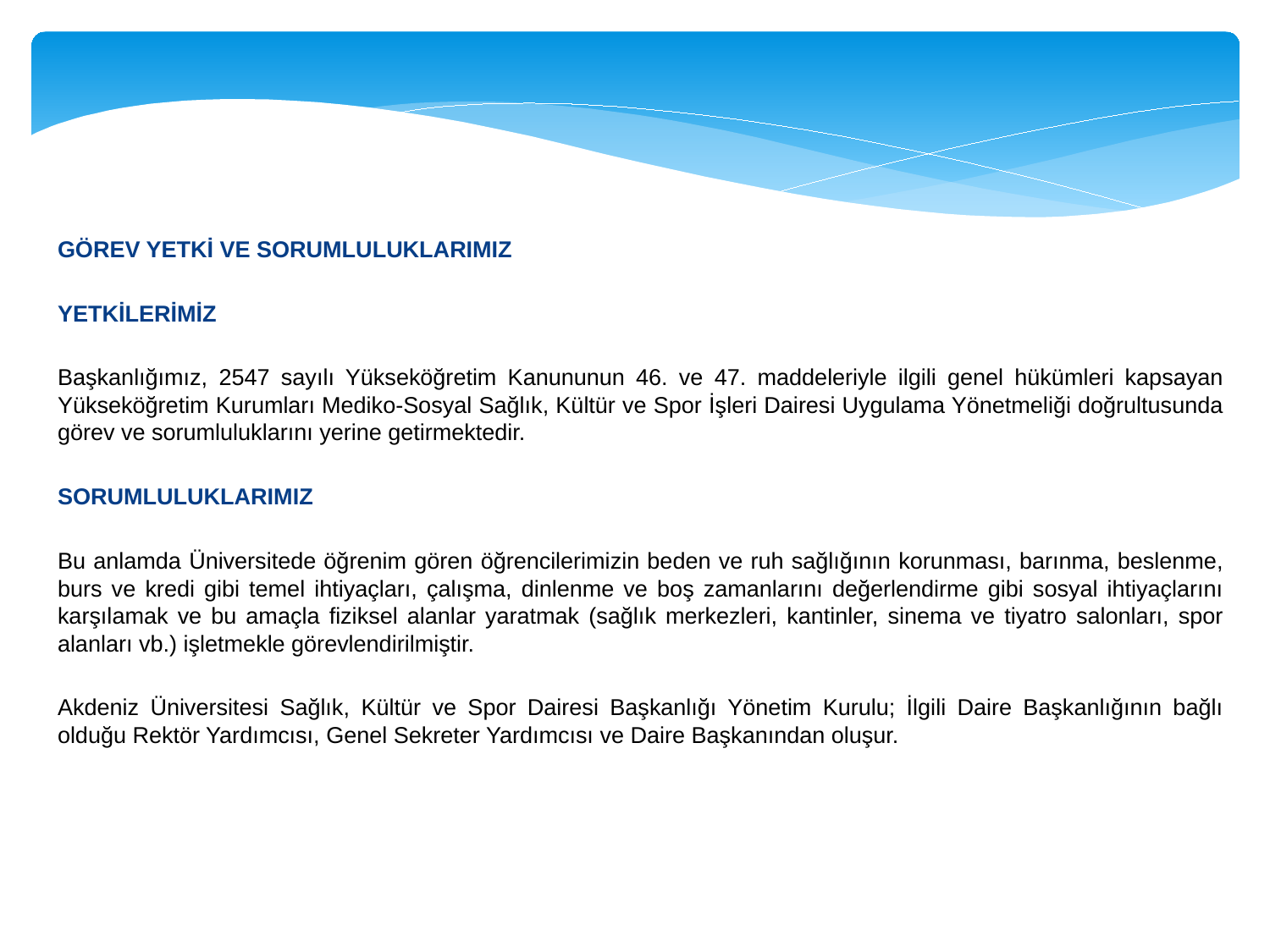

GÖREV YETKİ VE SORUMLULUKLARIMIZ

YETKİLERİMİZ

Başkanlığımız, 2547 sayılı Yükseköğretim Kanununun 46. ve 47. maddeleriyle ilgili genel hükümleri kapsayan Yükseköğretim Kurumları Mediko-Sosyal Sağlık, Kültür ve Spor İşleri Dairesi Uygulama Yönetmeliği doğrultusunda görev ve sorumluluklarını yerine getirmektedir.

SORUMLULUKLARIMIZ

Bu anlamda Üniversitede öğrenim gören öğrencilerimizin beden ve ruh sağlığının korunması, barınma, beslenme, burs ve kredi gibi temel ihtiyaçları, çalışma, dinlenme ve boş zamanlarını değerlendirme gibi sosyal ihtiyaçlarını karşılamak ve bu amaçla fiziksel alanlar yaratmak (sağlık merkezleri, kantinler, sinema ve tiyatro salonları, spor alanları vb.) işletmekle görevlendirilmiştir.

Akdeniz Üniversitesi Sağlık, Kültür ve Spor Dairesi Başkanlığı Yönetim Kurulu; İlgili Daire Başkanlığının bağlı olduğu Rektör Yardımcısı, Genel Sekreter Yardımcısı ve Daire Başkanından oluşur.

Misyon ve Vizyon